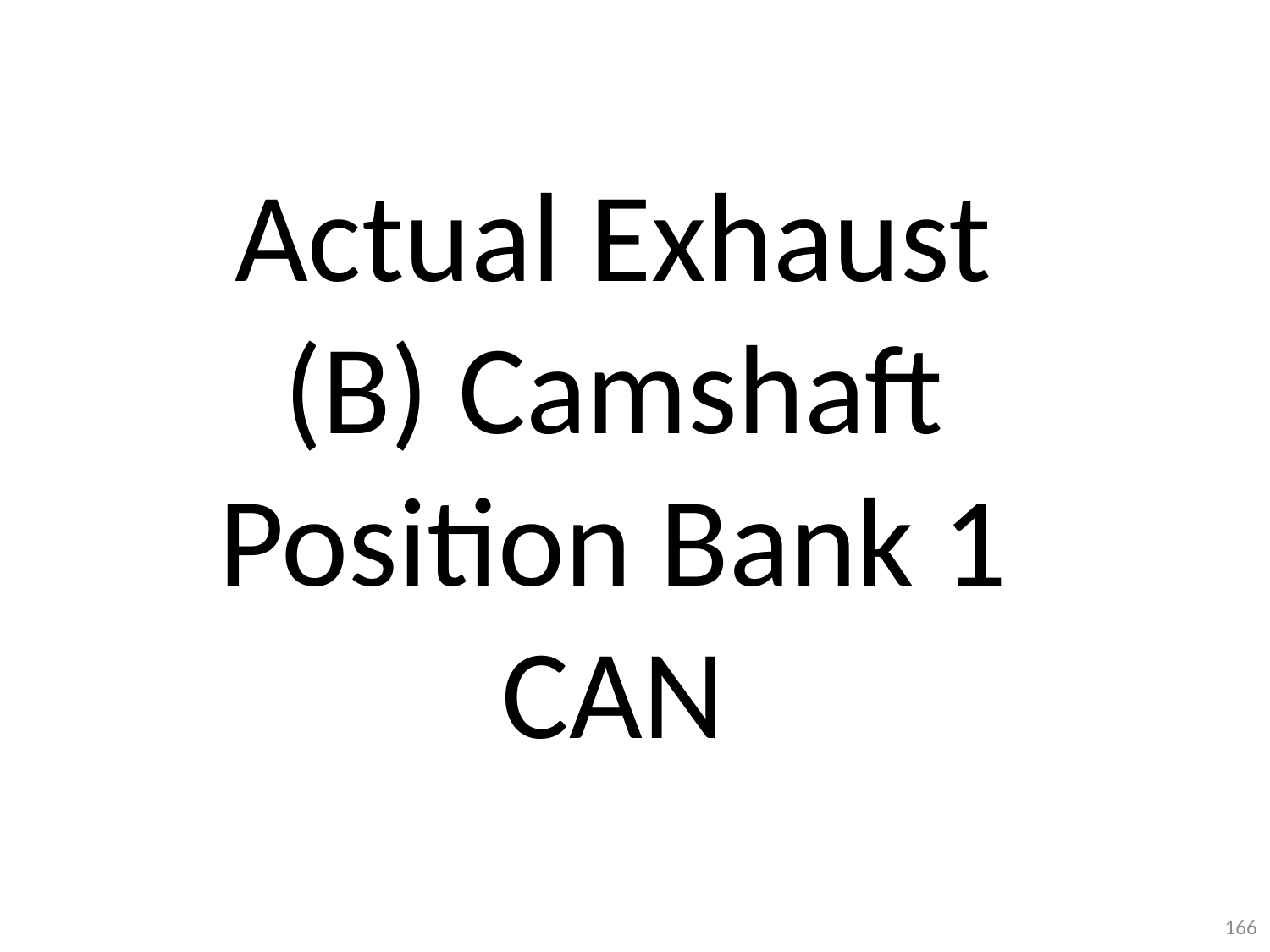

Actual Exhaust (B) Camshaft Position Bank 1 CAN
166